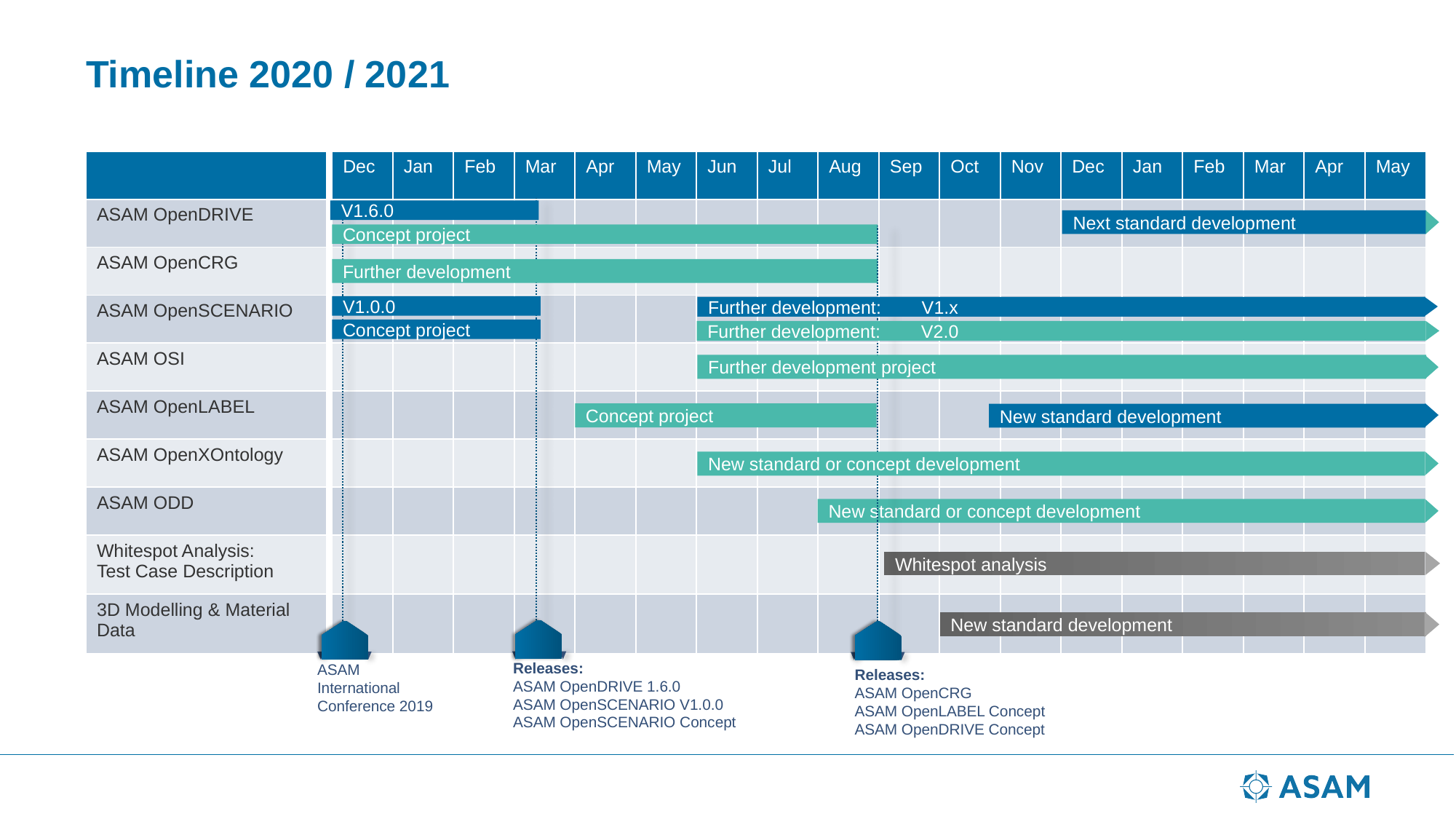

# Timeline 2020 / 2021

| Dec | Jan | Feb | Mar | Apr | May | Jun | Jul | Aug | Sep | Oct | Nov | Dec | Jan | Feb | Mar | Apr | May |
| --- | --- | --- | --- | --- | --- | --- | --- | --- | --- | --- | --- | --- | --- | --- | --- | --- | --- |
|  |  |  |  |  |  |  |  |  |  |  |  |  |  |  |  |  |  |
|  |  |  |  |  |  |  |  |  |  |  |  |  |  |  |  |  |  |
|  |  |  |  |  |  |  |  |  |  |  |  |  |  |  |  |  |  |
|  |  |  |  |  |  |  |  |  |  |  |  |  |  |  |  |  |  |
|  |  |  |  |  |  |  |  |  |  |  |  |  |  |  |  |  |  |
|  |  |  |  |  |  |  |  |  |  |  |  |  |  |  |  |  |  |
|  |  |  |  |  |  |  |  |  |  |  |  |  |  |  |  |  |  |
|  |  |  |  |  |  |  |  |  |  |  |  |  |  |  |  |  |  |
|  |  |  |  |  |  |  |  |  |  |  |  |  |  |  |  |  |  |
|  |
| --- |
| ASAM OpenDRIVE |
| ASAM OpenCRG |
| ASAM OpenSCENARIO |
| ASAM OSI |
| ASAM OpenLABEL |
| ASAM OpenXOntology |
| ASAM ODD |
| Whitespot Analysis: Test Case Description |
| 3D Modelling & Material Data |

Releases:
ASAM OpenDRIVE 1.6.0
ASAM OpenSCENARIO V1.0.0
ASAM OpenSCENARIO Concept

V1.6.0
Next standard development

ASAM
International
Conference 2019

Concept project

Releases:
ASAM OpenCRG
ASAM OpenLABEL Concept
ASAM OpenDRIVE Concept
Further development
V1.0.0
Further development:        V1.x

Concept project
Further development:        V2.0

Further development project

Concept project
New standard development

New standard or concept development

New standard or concept development

Whitespot analysis

New standard development